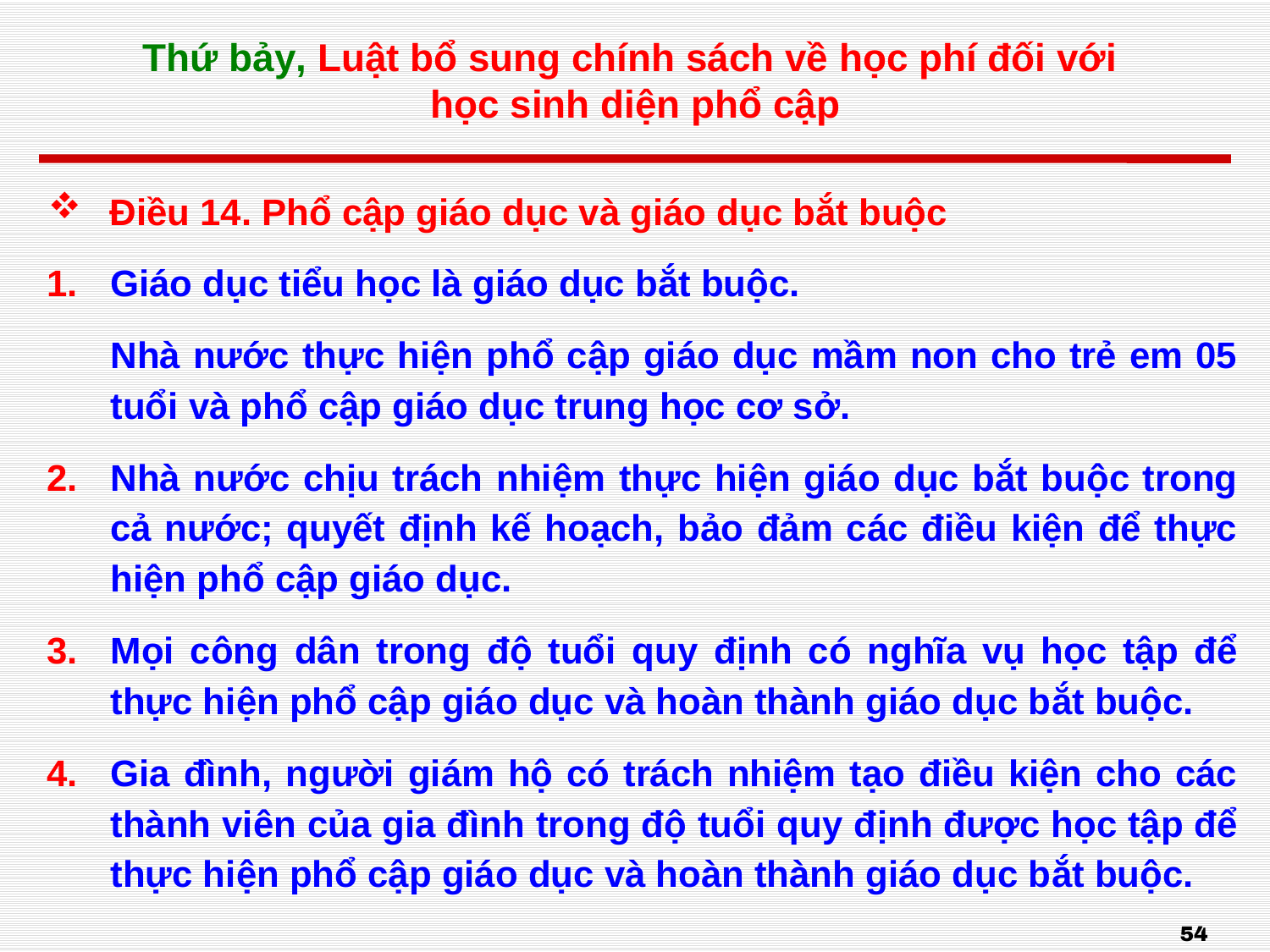

# Thứ bảy, Luật bổ sung chính sách về học phí đối với học sinh diện phổ cập
Điều 14. Phổ cập giáo dục và giáo dục bắt buộc
Giáo dục tiểu học là giáo dục bắt buộc.
Nhà nước thực hiện phổ cập giáo dục mầm non cho trẻ em 05 tuổi và phổ cập giáo dục trung học cơ sở.
Nhà nước chịu trách nhiệm thực hiện giáo dục bắt buộc trong cả nước; quyết định kế hoạch, bảo đảm các điều kiện để thực hiện phổ cập giáo dục.
Mọi công dân trong độ tuổi quy định có nghĩa vụ học tập để thực hiện phổ cập giáo dục và hoàn thành giáo dục bắt buộc.
Gia đình, người giám hộ có trách nhiệm tạo điều kiện cho các thành viên của gia đình trong độ tuổi quy định được học tập để thực hiện phổ cập giáo dục và hoàn thành giáo dục bắt buộc.